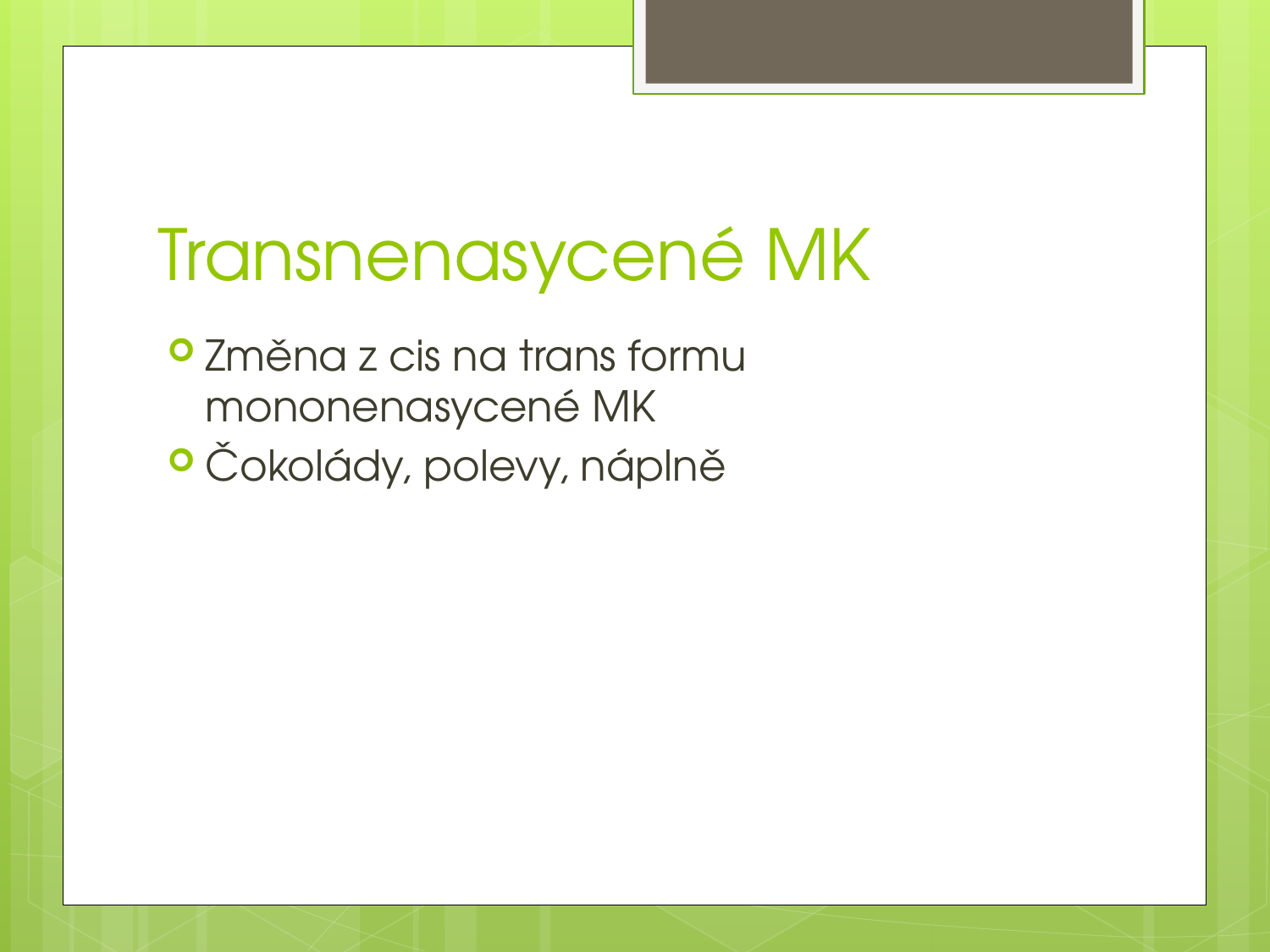

# Transnenasycené MK
Změna z cis na trans formu mononenasycené MK
Čokolády, polevy, náplně